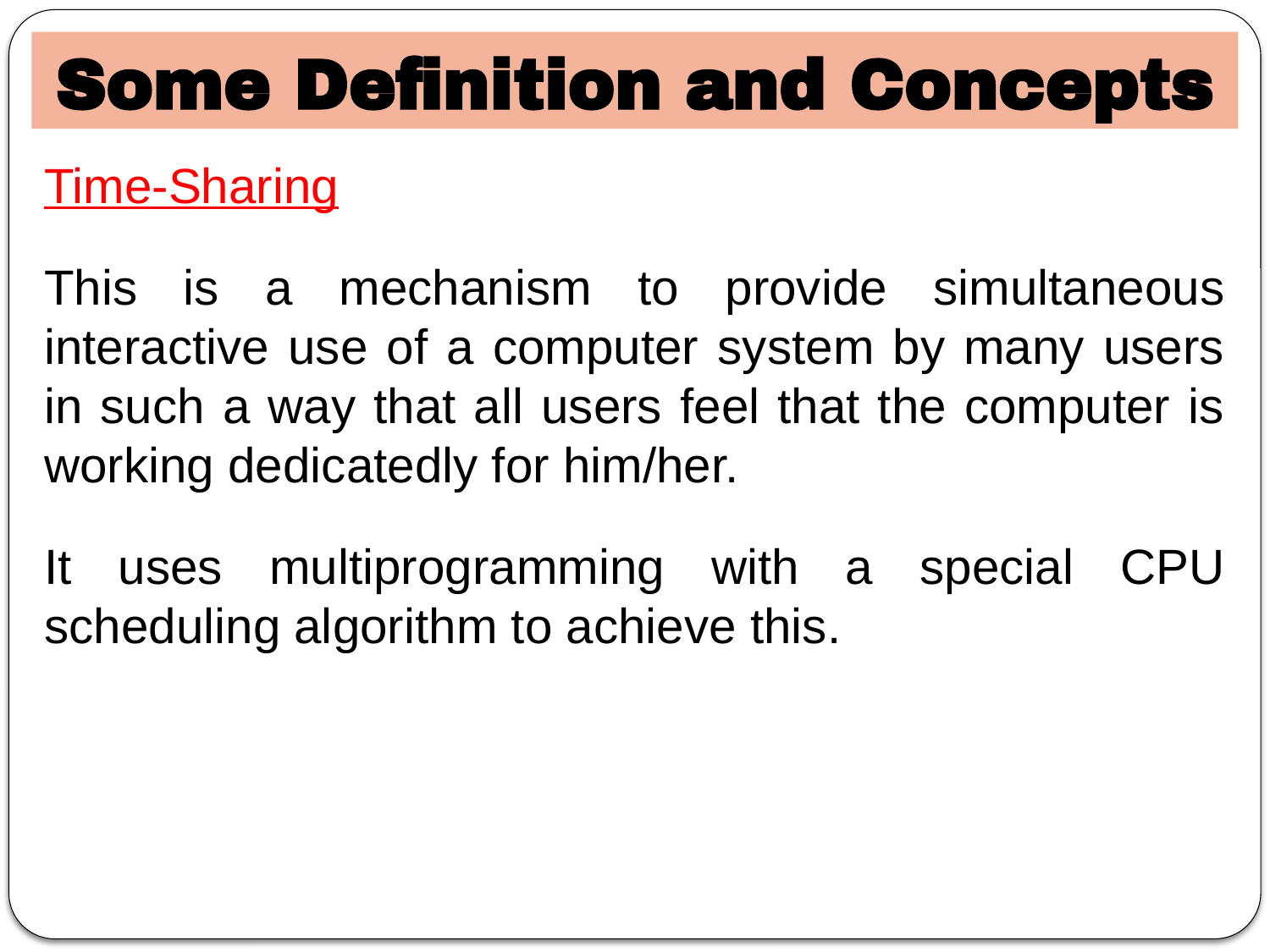

Some Definition and Concepts
Time-Sharing
This is a mechanism to provide simultaneous interactive use of a computer system by many users in such a way that all users feel that the computer is working dedicatedly for him/her.
It uses multiprogramming with a special CPU scheduling algorithm to achieve this.